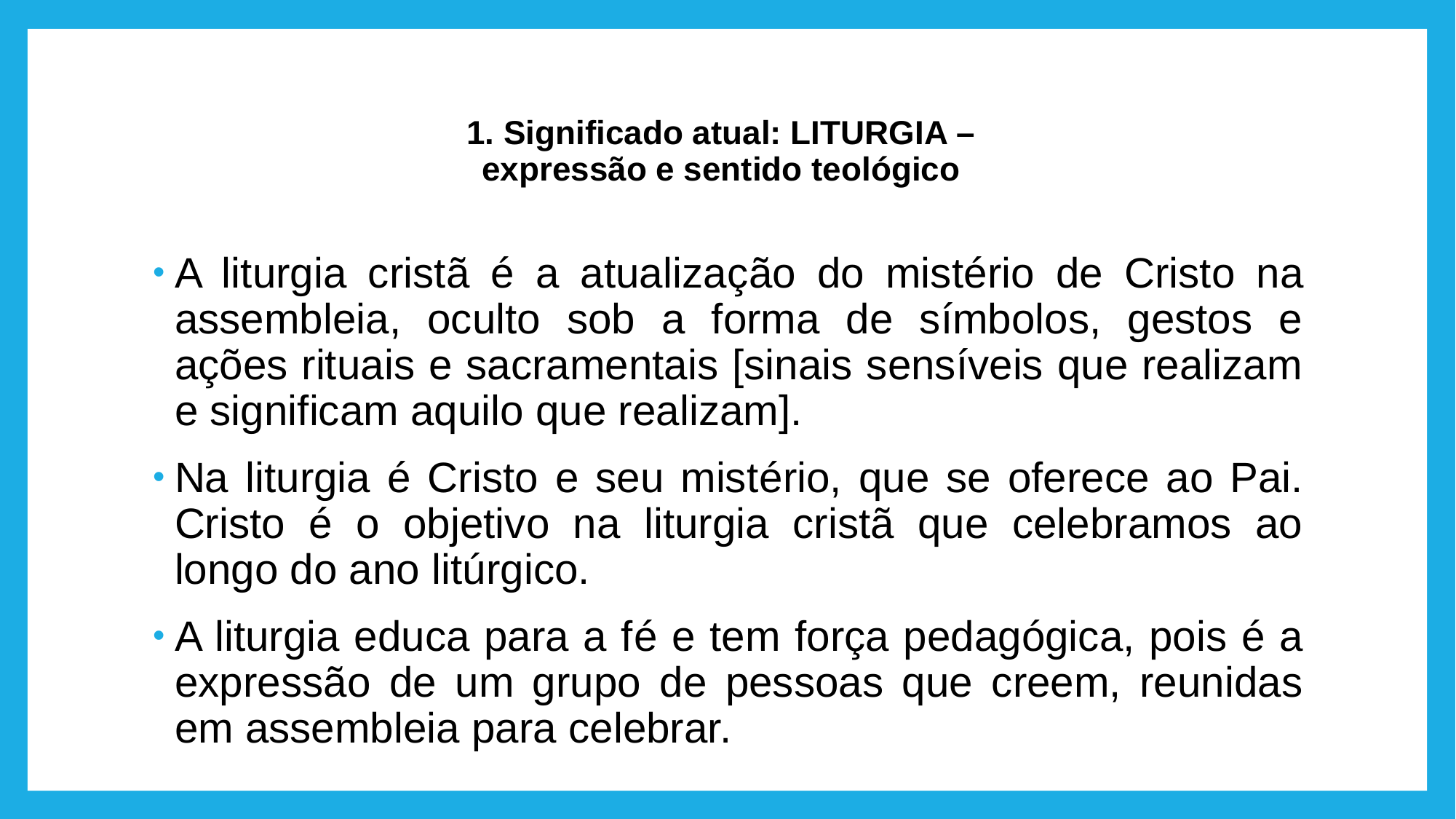

# 1. Significado atual: LITURGIA – expressão e sentido teológico
A liturgia cristã é a atualização do mistério de Cristo na assembleia, oculto sob a forma de símbolos, gestos e ações rituais e sacramentais [sinais sensíveis que realizam e significam aquilo que realizam].
Na liturgia é Cristo e seu mistério, que se oferece ao Pai. Cristo é o objetivo na liturgia cristã que celebramos ao longo do ano litúrgico.
A liturgia educa para a fé e tem força pedagógica, pois é a expressão de um grupo de pessoas que creem, reunidas em assembleia para celebrar.